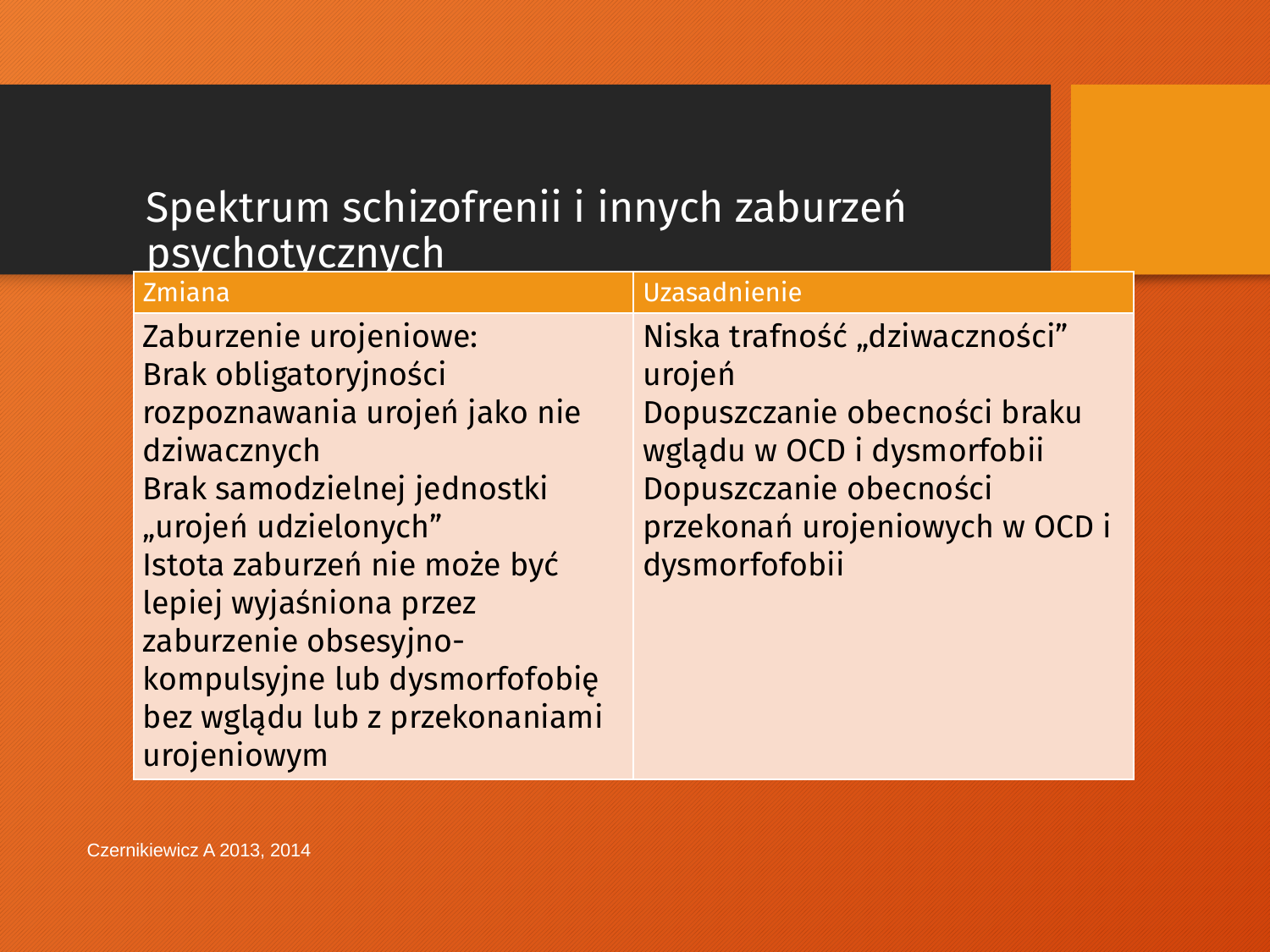

# Spektrum schizofrenii i innych zaburzeń psychotycznych
| Zmiana | Uzasadnienie |
| --- | --- |
| Zaburzenie urojeniowe: Brak obligatoryjności rozpoznawania urojeń jako nie dziwacznych Brak samodzielnej jednostki „urojeń udzielonych” Istota zaburzeń nie może być lepiej wyjaśniona przez zaburzenie obsesyjno-kompulsyjne lub dysmorfofobię bez wglądu lub z przekonaniami urojeniowym | Niska trafność „dziwaczności” urojeń Dopuszczanie obecności braku wglądu w OCD i dysmorfobii Dopuszczanie obecności przekonań urojeniowych w OCD i dysmorfofobii |
Czernikiewicz A 2013, 2014